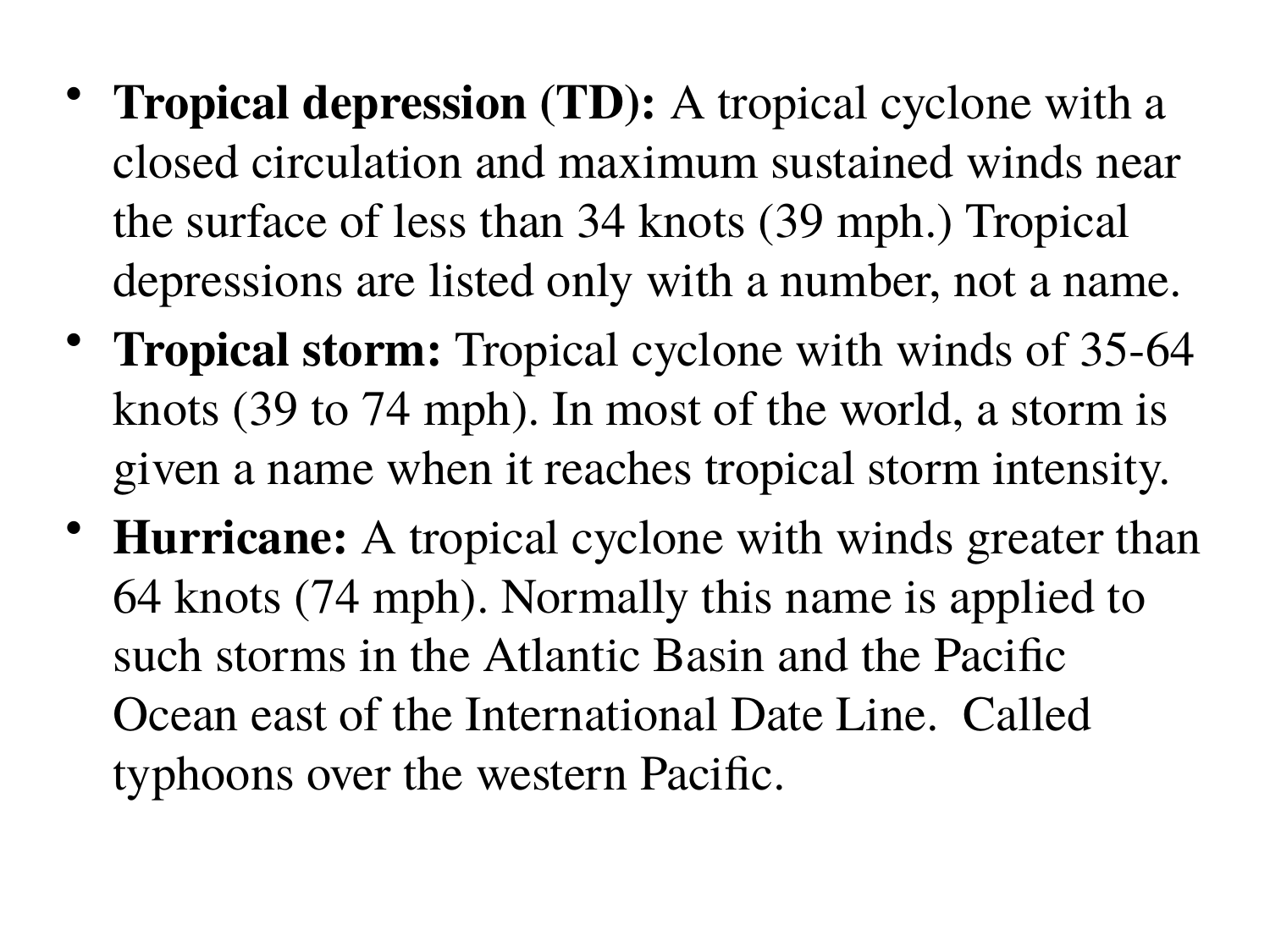

Tropical depression (TD): A tropical cyclone with a closed circulation and maximum sustained winds near the surface of less than 34 knots (39 mph.) Tropical depressions are listed only with a number, not a name.
Tropical storm: Tropical cyclone with winds of 35-64 knots (39 to 74 mph). In most of the world, a storm is given a name when it reaches tropical storm intensity.
Hurricane: A tropical cyclone with winds greater than 64 knots (74 mph). Normally this name is applied to such storms in the Atlantic Basin and the Pacific Ocean east of the International Date Line.  Called typhoons over the western Pacific.